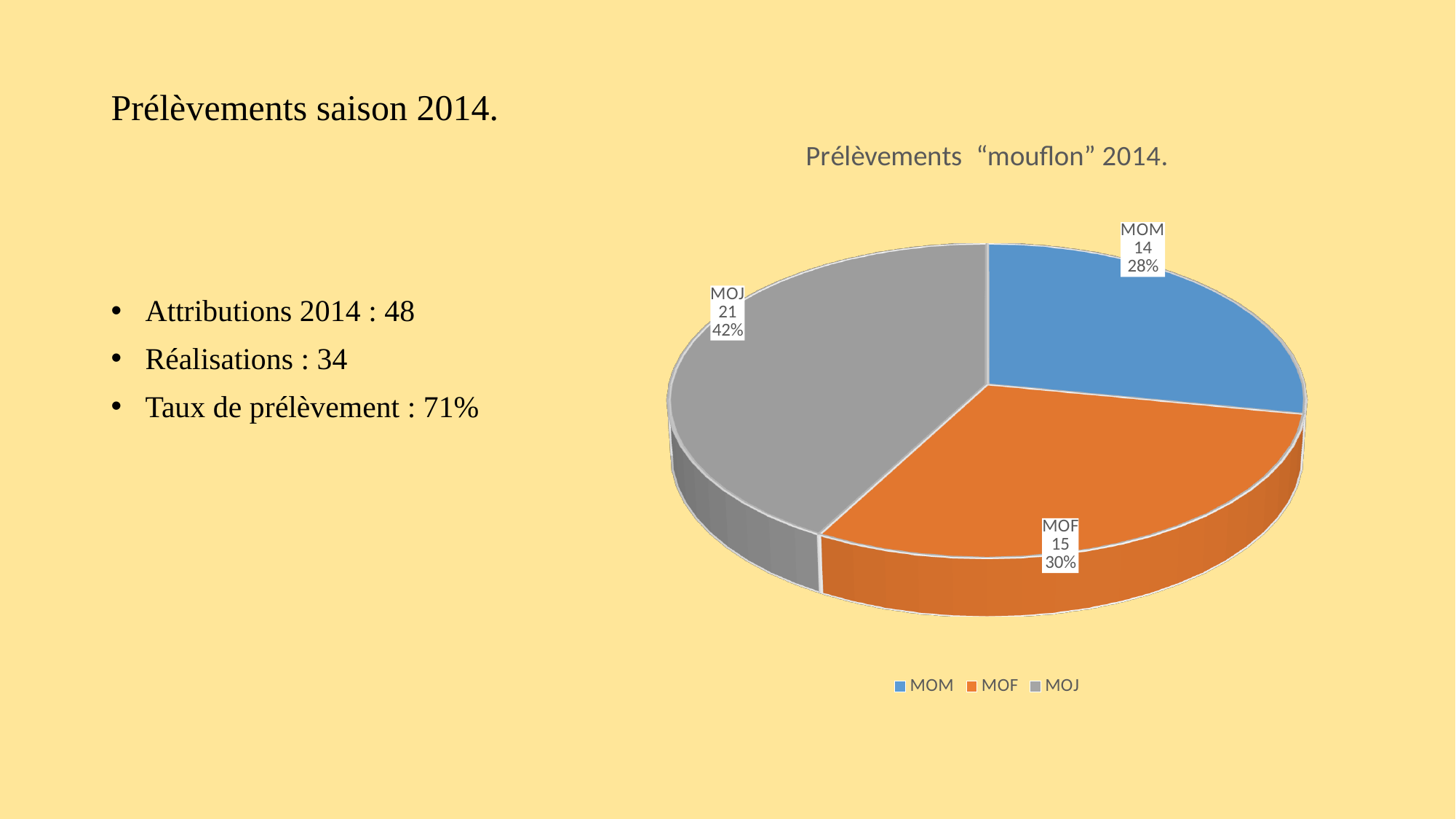

# Prélèvements saison 2014.

[unsupported chart]

Attributions 2014 : 48
Réalisations : 34
Taux de prélèvement : 71%